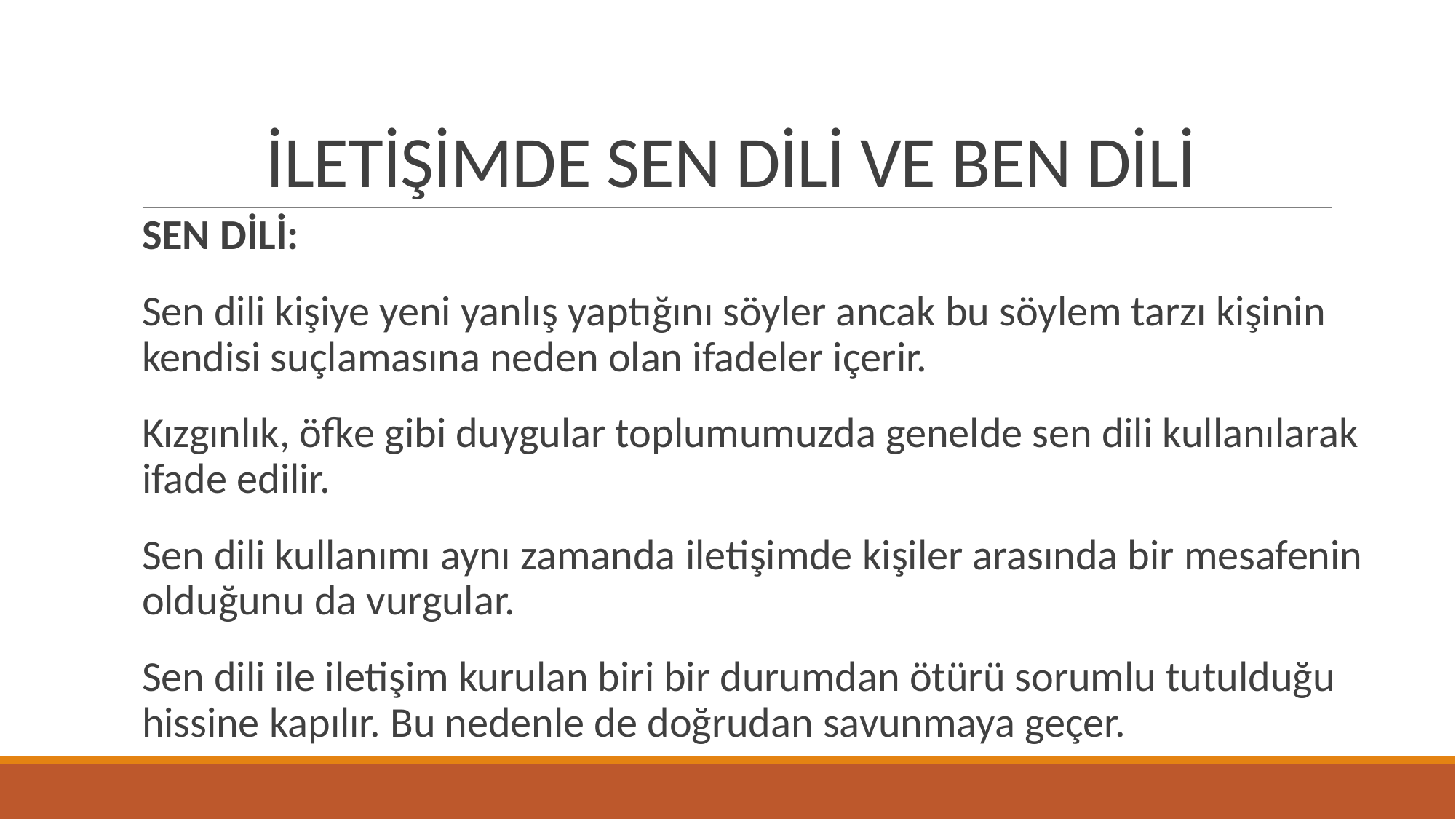

# İLETİŞİMDE SEN DİLİ VE BEN DİLİ
SEN DİLİ:
Sen dili kişiye yeni yanlış yaptığını söyler ancak bu söylem tarzı kişinin kendisi suçlamasına neden olan ifadeler içerir.
Kızgınlık, öfke gibi duygular toplumumuzda genelde sen dili kullanılarak ifade edilir.
Sen dili kullanımı aynı zamanda iletişimde kişiler arasında bir mesafenin olduğunu da vurgular.
Sen dili ile iletişim kurulan biri bir durumdan ötürü sorumlu tutulduğu hissine kapılır. Bu nedenle de doğrudan savunmaya geçer.